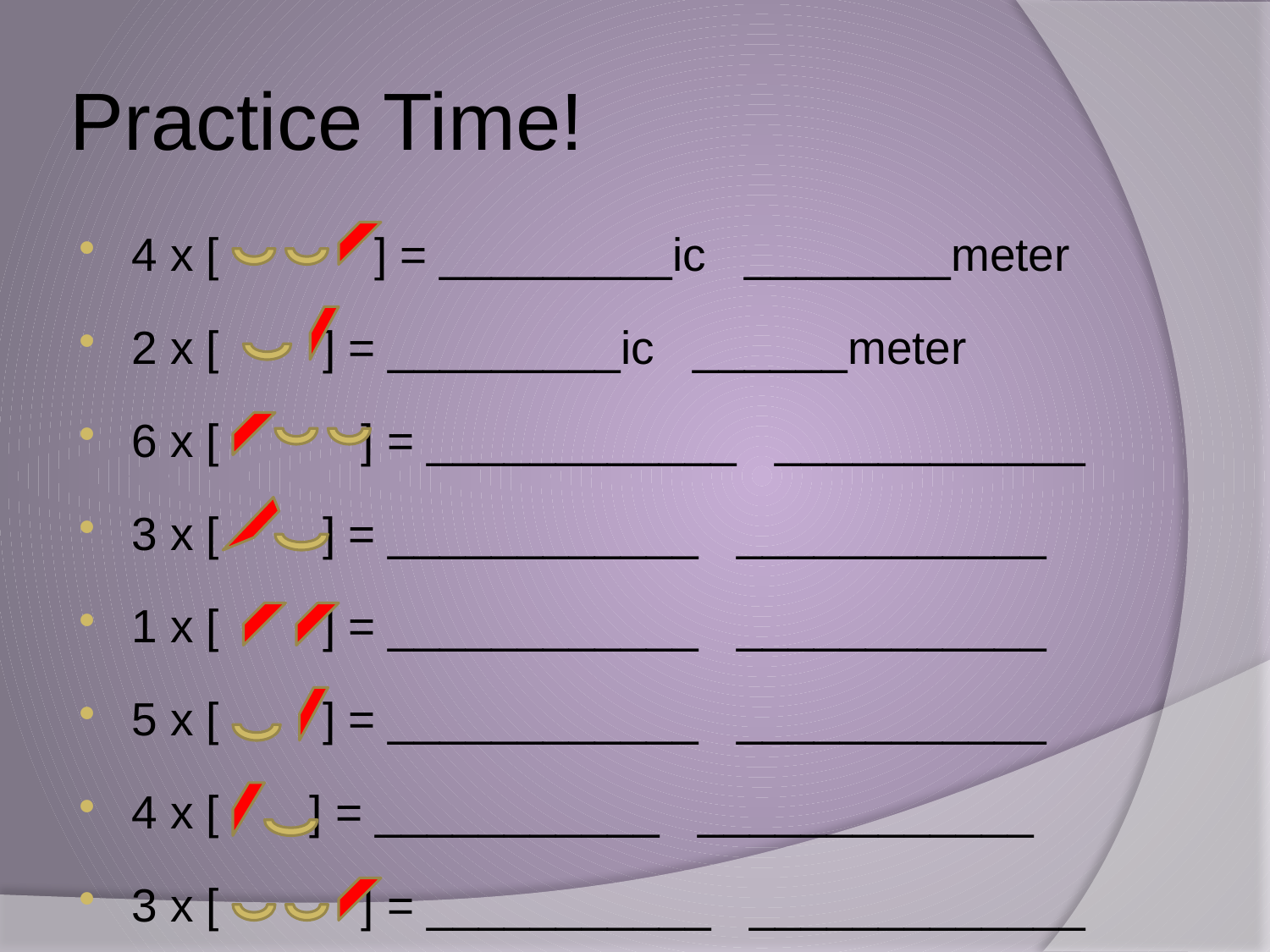

# Practice Time!
4 x [            ] = _________ic   ________meter
2 x [        ] = _________ic   ______meter
6 x [           ] = ____________   ____________
3 x [        ] = ____________   ____________
1 x [        ] = ____________   ____________
5 x [        ] = ____________   ____________
4 x [       ] = ___________   _____________
3 x [           ] = ___________   _____________